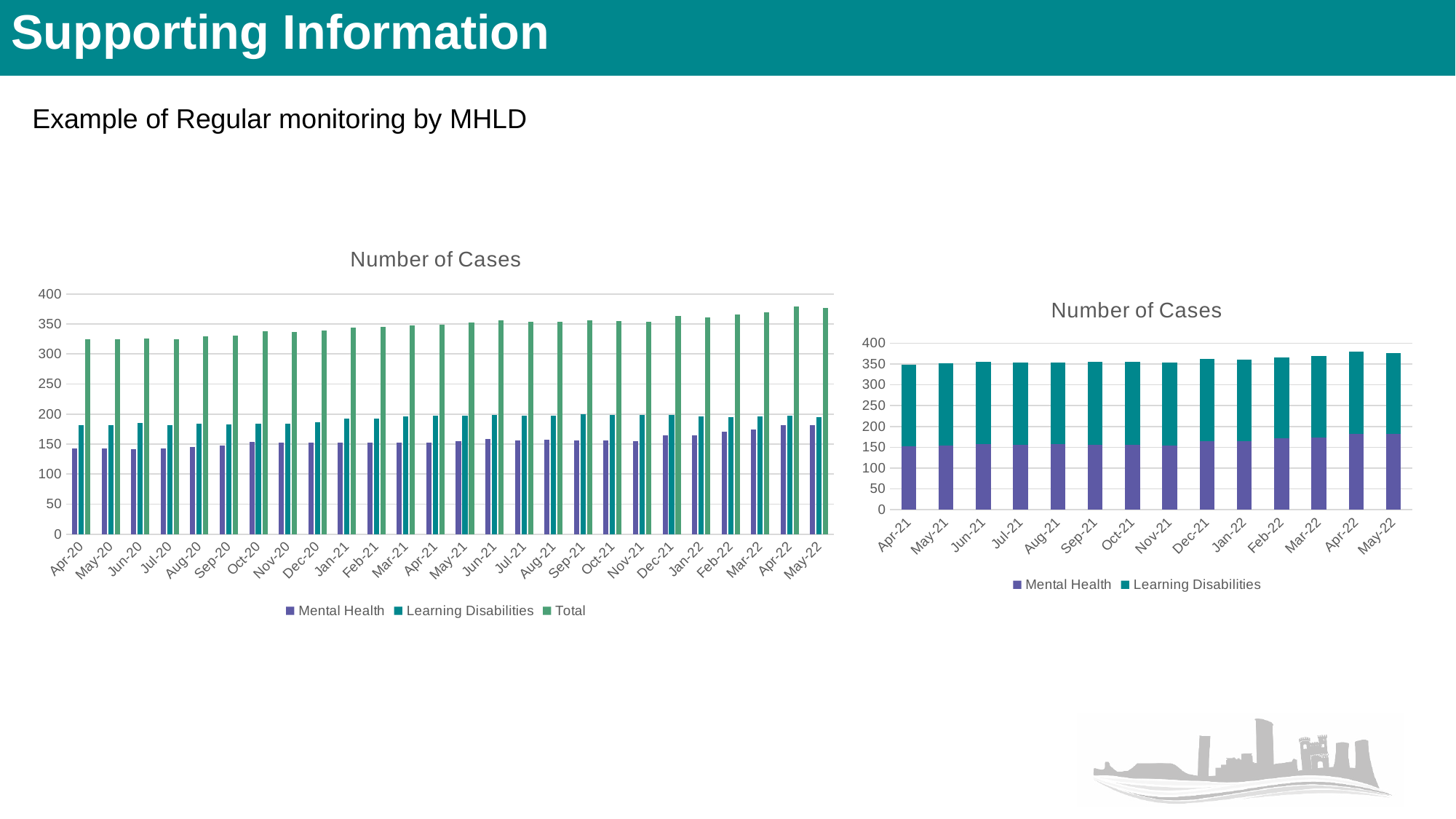

# Supporting Information
Example of Regular monitoring by MHLD

### Chart: Number of Cases

| Category | Mental Health | Learning Disabilities | Total |
|---|---|---|---|
| 43922 | 143.0 | 182.0 | 325.0 |
| 43952 | 143.0 | 182.0 | 325.0 |
| 43983 | 141.0 | 185.0 | 326.0 |
| 44013 | 143.0 | 182.0 | 325.0 |
| 44044 | 145.0 | 184.0 | 329.0 |
| 44075 | 148.0 | 183.0 | 331.0 |
| 44105 | 154.0 | 184.0 | 338.0 |
| 44136 | 153.0 | 184.0 | 337.0 |
| 44166 | 153.0 | 186.0 | 339.0 |
| 44197 | 152.0 | 192.0 | 344.0 |
| 44228 | 152.0 | 193.0 | 345.0 |
| 44256 | 152.0 | 196.0 | 348.0 |
| 44287 | 152.0 | 197.0 | 349.0 |
| 44317 | 155.0 | 197.0 | 352.0 |
| 44348 | 158.0 | 198.0 | 356.0 |
| 44378 | 156.0 | 197.0 | 353.0 |
| 44409 | 157.0 | 197.0 | 354.0 |
| 44440 | 156.0 | 200.0 | 356.0 |
| 44470 | 156.0 | 199.0 | 355.0 |
| 44501 | 155.0 | 199.0 | 354.0 |
| 44531 | 164.0 | 199.0 | 363.0 |
| 44562 | 165.0 | 196.0 | 361.0 |
| 44593 | 171.0 | 195.0 | 366.0 |
| 44621 | 174.0 | 196.0 | 370.0 |
| 44652 | 182.0 | 197.0 | 379.0 |
| 44682 | 182.0 | 195.0 | 377.0 |

### Chart: Number of Cases

| Category | Mental Health | Learning Disabilities |
|---|---|---|
| 44287 | 152.0 | 197.0 |
| 44317 | 155.0 | 197.0 |
| 44348 | 158.0 | 198.0 |
| 44378 | 156.0 | 197.0 |
| 44409 | 157.0 | 197.0 |
| 44440 | 156.0 | 200.0 |
| 44470 | 156.0 | 199.0 |
| 44501 | 155.0 | 199.0 |
| 44531 | 164.0 | 199.0 |
| 44562 | 165.0 | 196.0 |
| 44593 | 171.0 | 195.0 |
| 44621 | 174.0 | 196.0 |
| 44652 | 182.0 | 197.0 |
| 44682 | 182.0 | 195.0 |